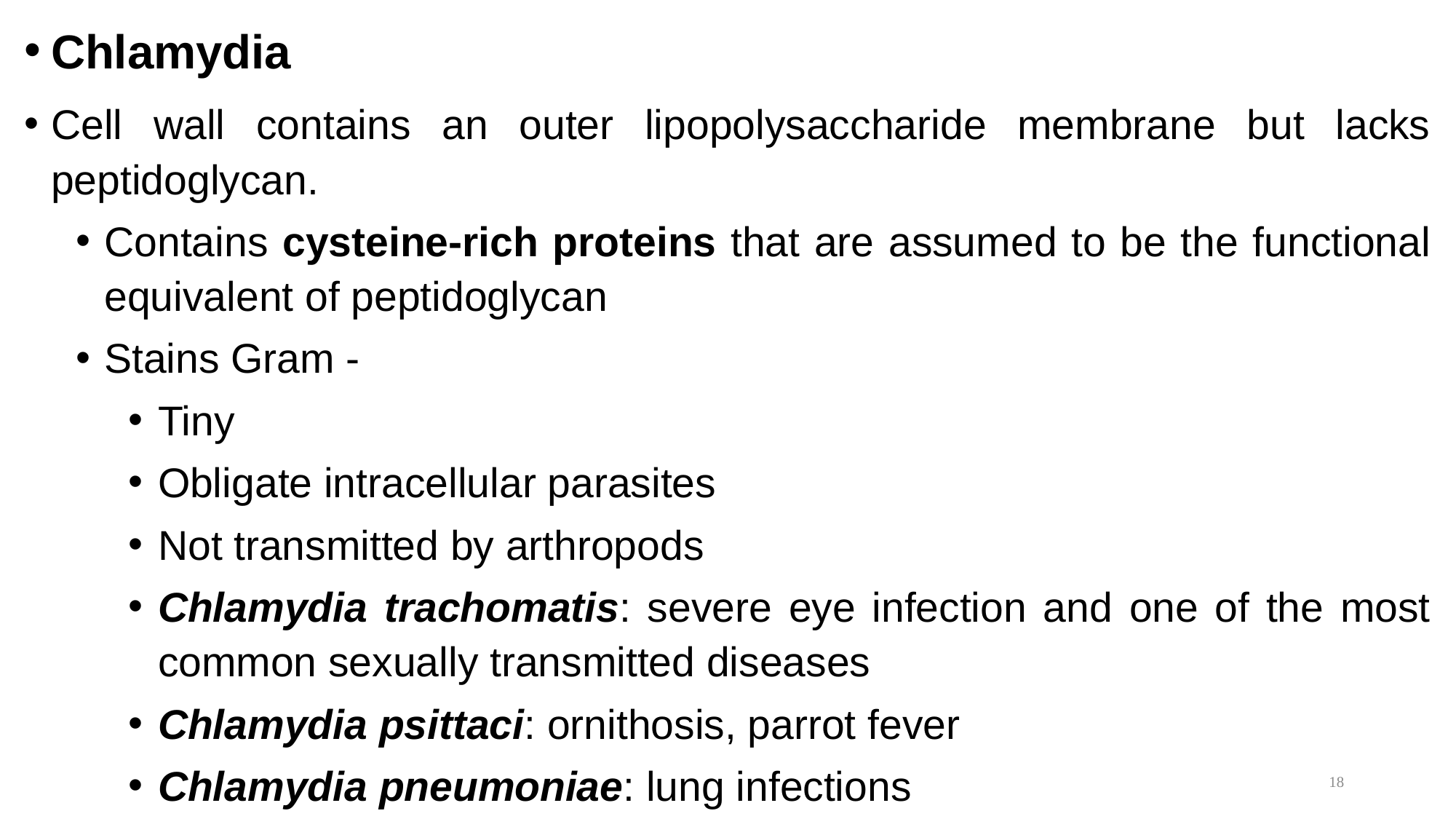

Chlamydia
Cell wall contains an outer lipopolysaccharide membrane but lacks peptidoglycan.
Contains cysteine-rich proteins that are assumed to be the functional equivalent of peptidoglycan
Stains Gram -
Tiny
Obligate intracellular parasites
Not transmitted by arthropods
Chlamydia trachomatis: severe eye infection and one of the most common sexually transmitted diseases
Chlamydia psittaci: ornithosis, parrot fever
Chlamydia pneumoniae: lung infections
18